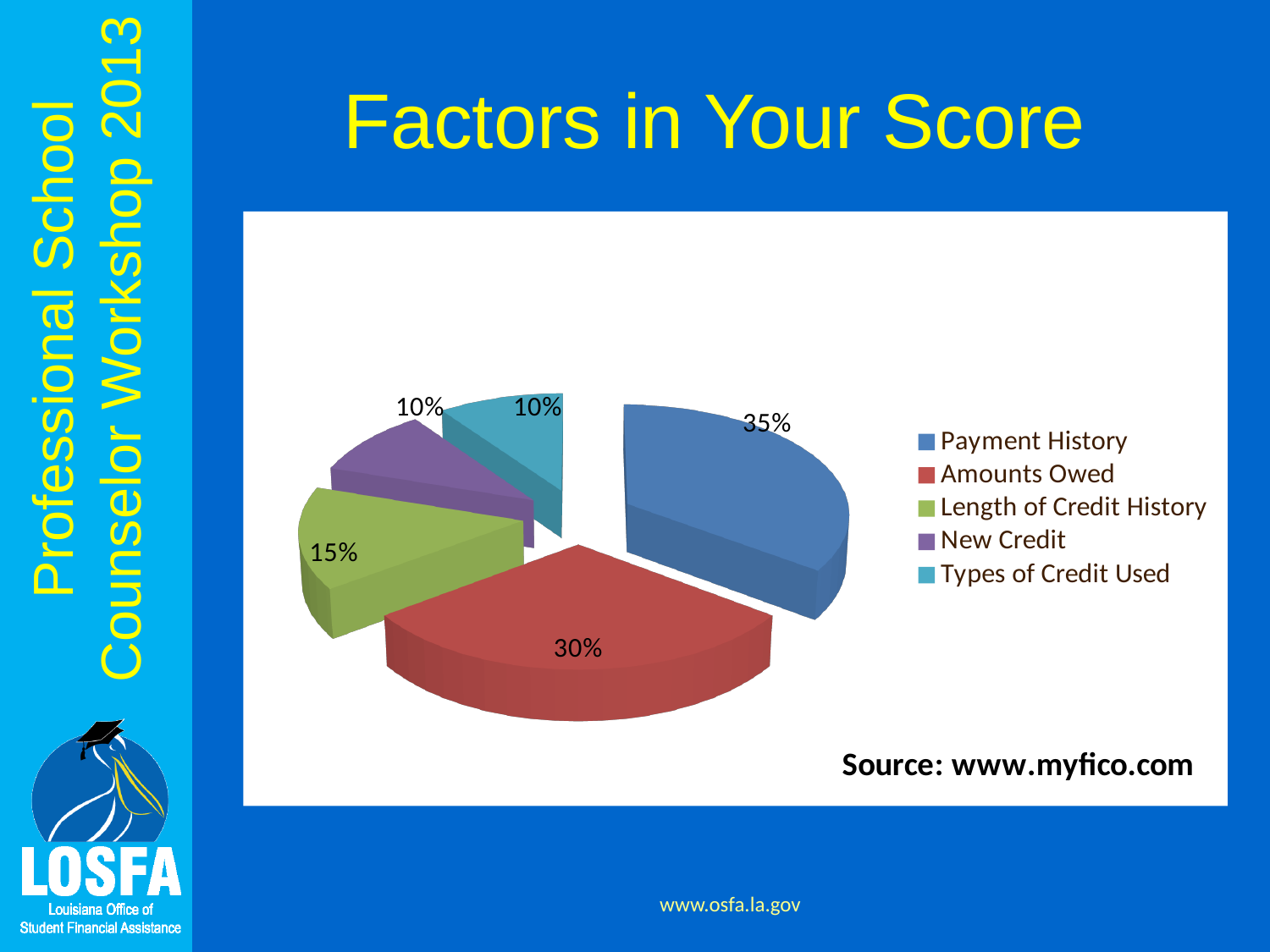

# Factors in Your Score

[unsupported chart]

www.osfa.la.gov